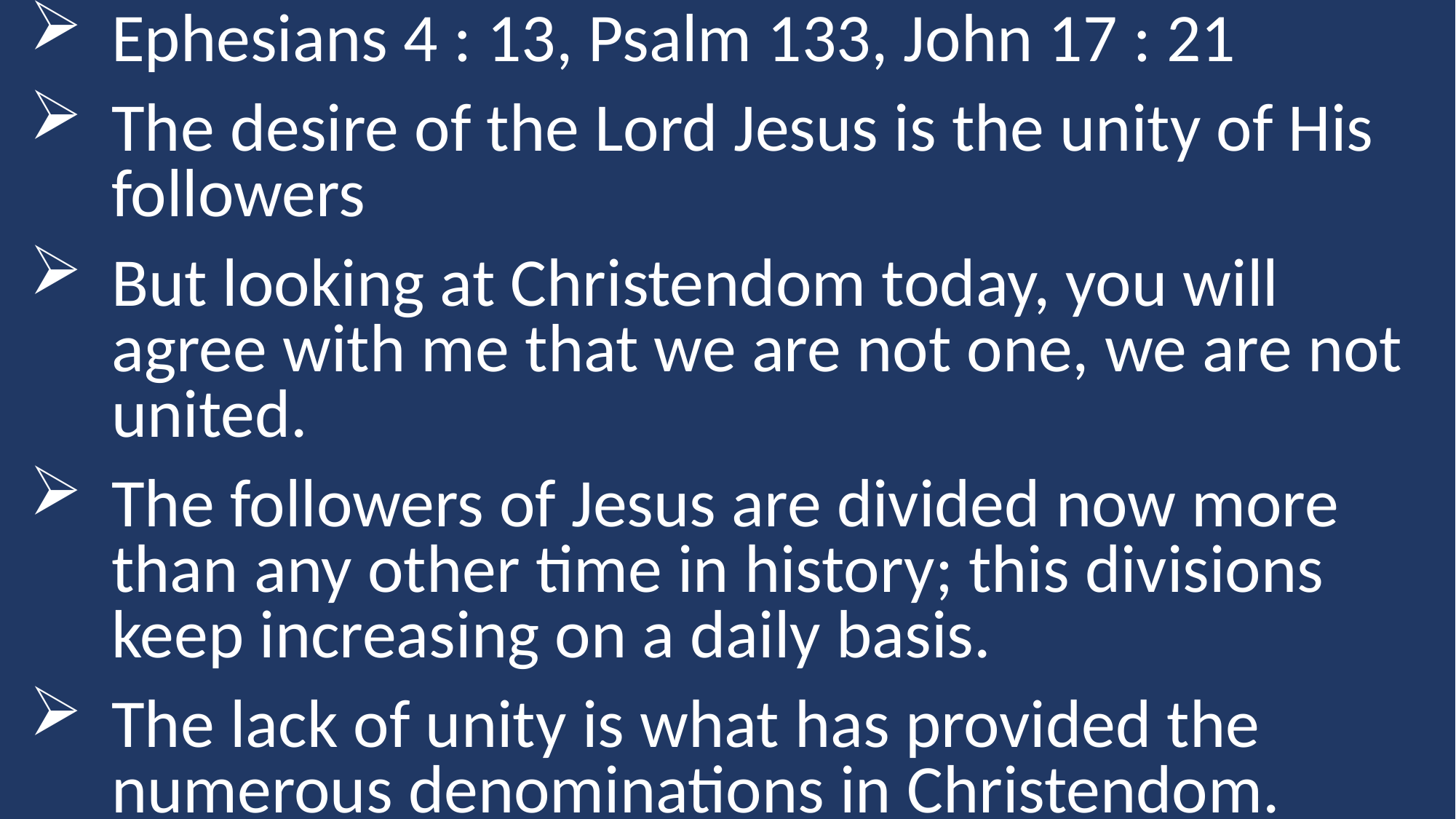

Ephesians 4 : 13, Psalm 133, John 17 : 21

The desire of the Lord Jesus is the unity of His followers

But looking at Christendom today, you will  agree with me that we are not one, we are not united.

The followers of Jesus are divided now more than any other time in history; this divisions keep increasing on a daily basis.

The lack of unity is what has provided the numerous denominations in Christendom.